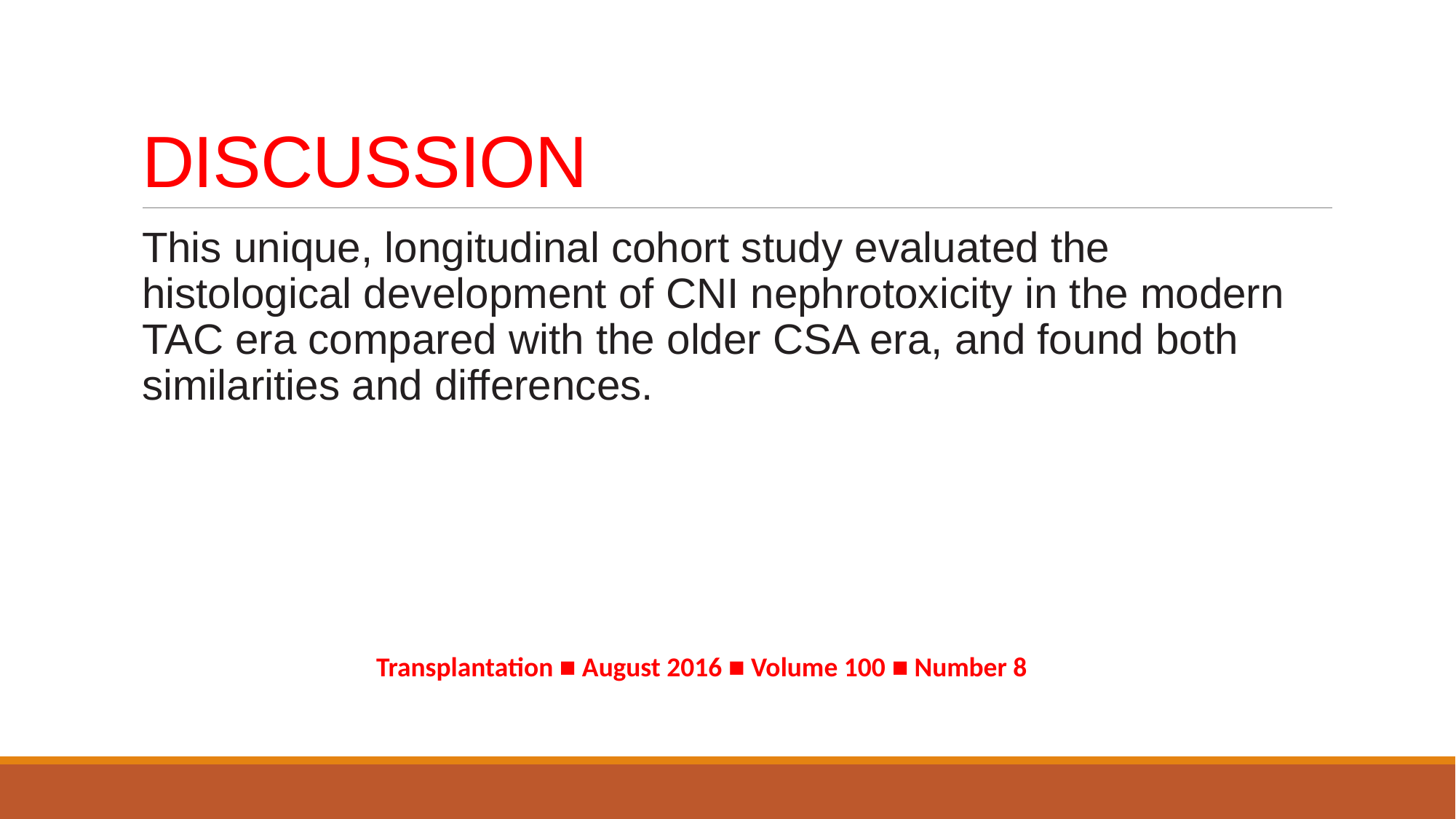

# DISCUSSION
This unique, longitudinal cohort study evaluated the histological development of CNI nephrotoxicity in the modern TAC era compared with the older CSA era, and found both similarities and differences.

Transplantation ■ August 2016 ■ Volume 100 ■ Number 8